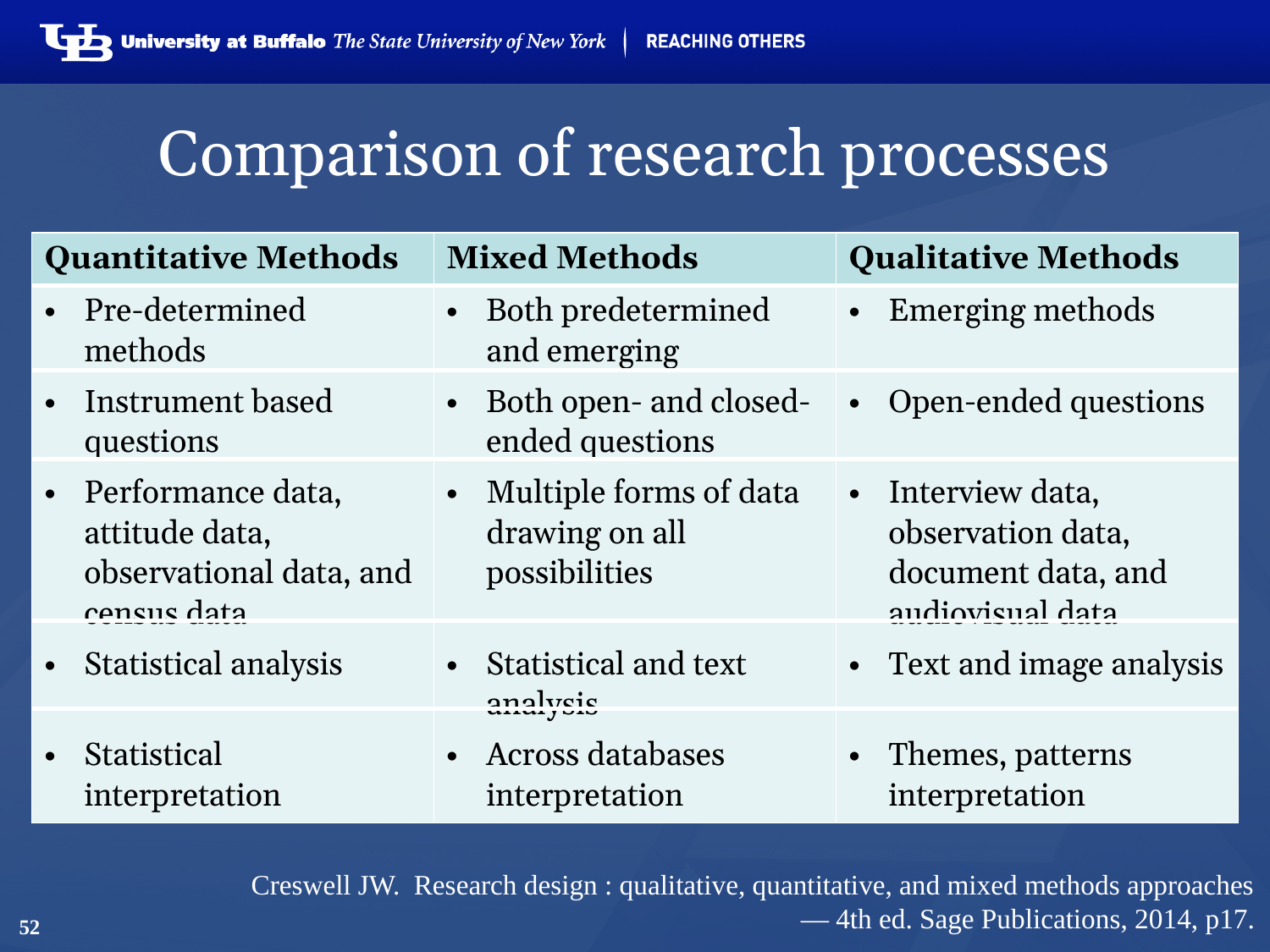

# Comparison of research processes
| Quantitative Methods | Mixed Methods | Qualitative Methods |
| --- | --- | --- |
| Pre-determined methods Instrument based questions Performance data, attitude data, observational data, and census data Statistical analysis Statistical interpretation | Both predetermined and emerging Both open- and closed-ended questions Multiple forms of data drawing on all possibilities Statistical and text analysis Across databases interpretation | Emerging methods Open-ended questions Interview data, observation data, document data, and audiovisual data Text and image analysis Themes, patterns interpretation |
Creswell JW.  Research design : qualitative, quantitative, and mixed methods approaches— 4th ed. Sage Publications, 2014, p17.
52